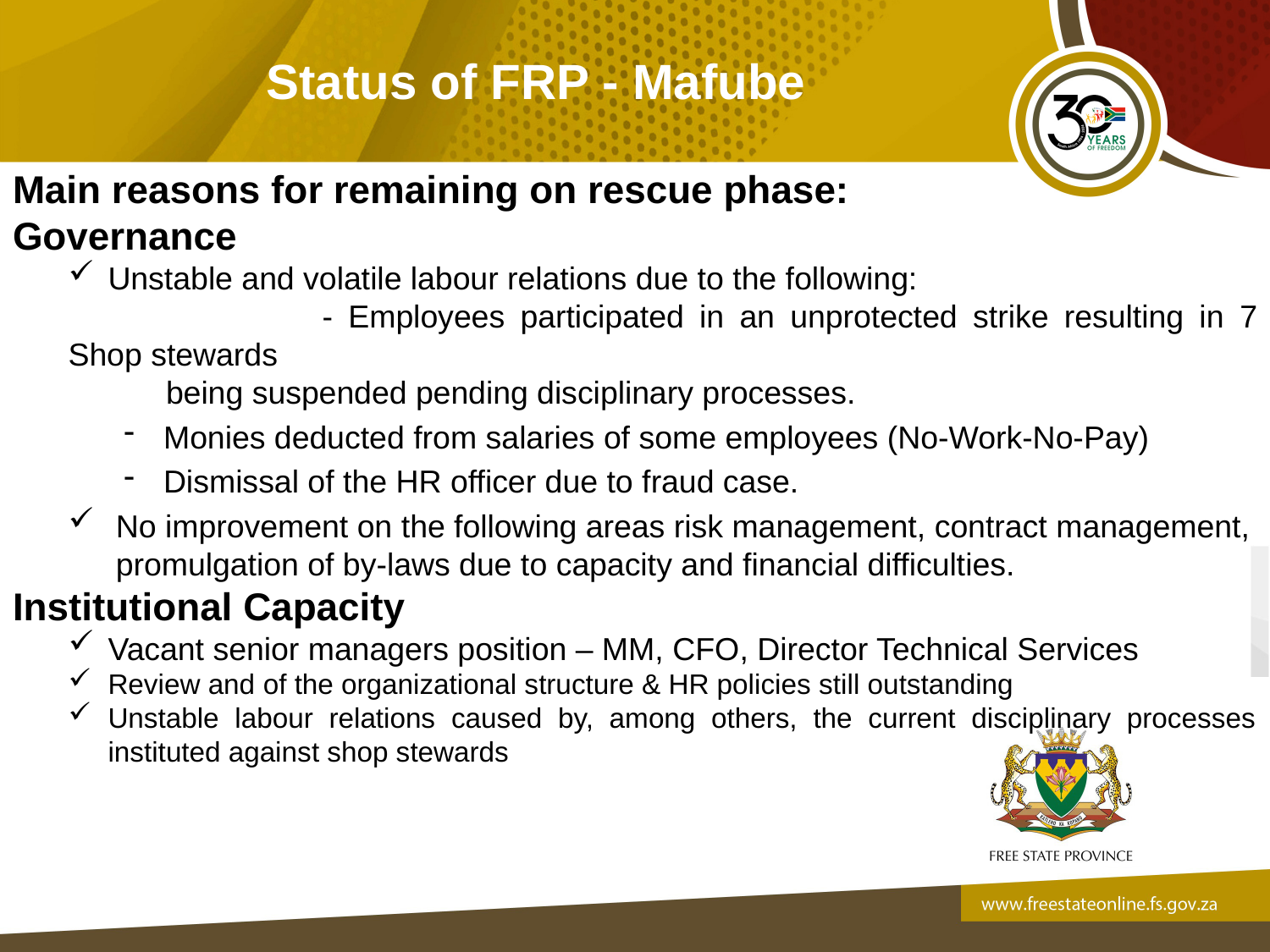

# Status of FRP - Mafube
Main reasons for remaining on rescue phase:
Governance
Unstable and volatile labour relations due to the following:
		- Employees participated in an unprotected strike resulting in 7 Shop stewards
           being suspended pending disciplinary processes.
Monies deducted from salaries of some employees (No-Work-No-Pay)
Dismissal of the HR officer due to fraud case.
No improvement on the following areas risk management, contract management, promulgation of by-laws due to capacity and financial difficulties.
Institutional Capacity
Vacant senior managers position – MM, CFO, Director Technical Services
Review and of the organizational structure & HR policies still outstanding
Unstable labour relations caused by, among others, the current disciplinary processes instituted against shop stewards